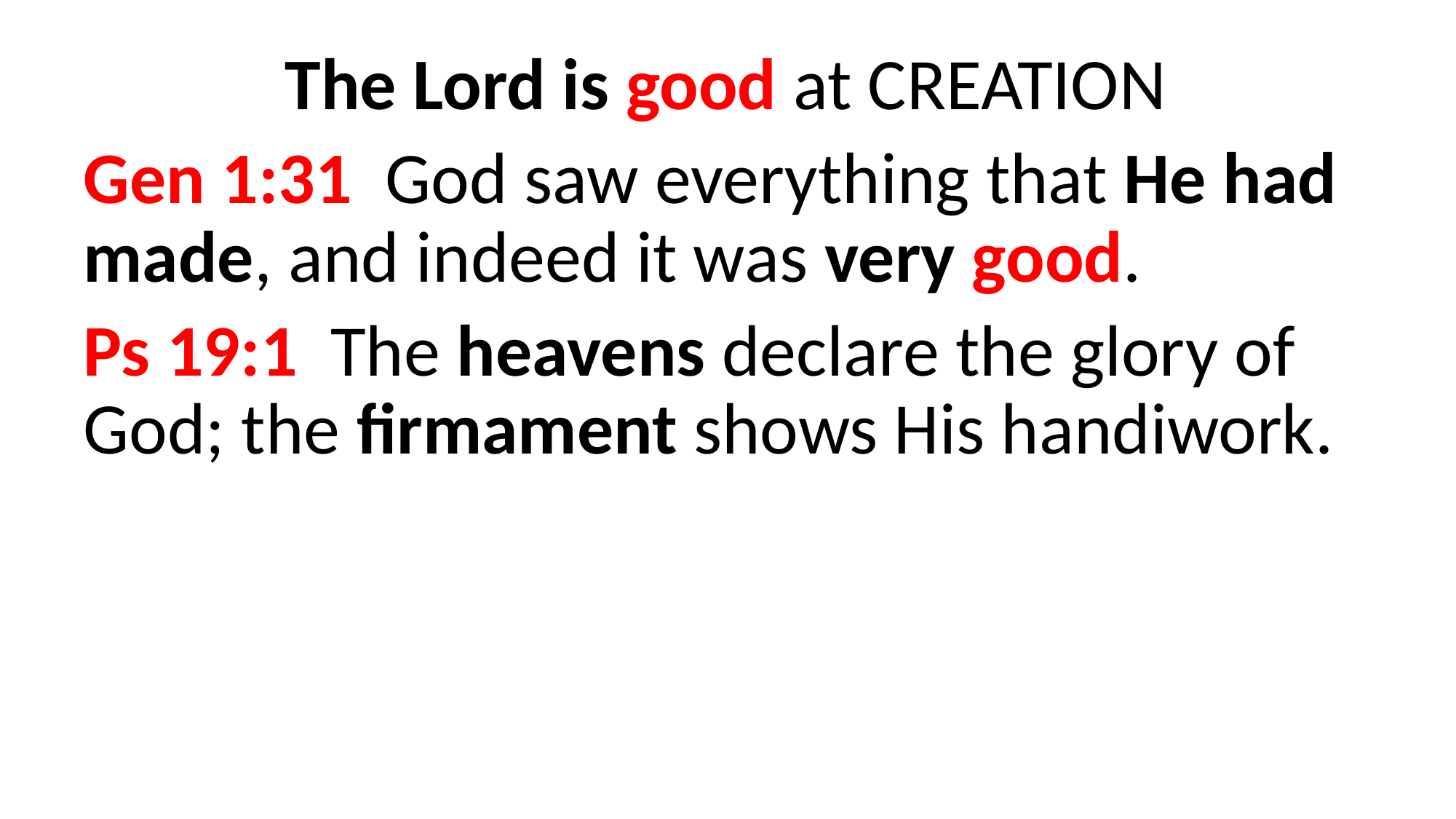

The Lord is good at CREATION
Gen 1:31  God saw everything that He had made, and indeed it was very good.
Ps 19:1  The heavens declare the glory of God; the firmament shows His handiwork.